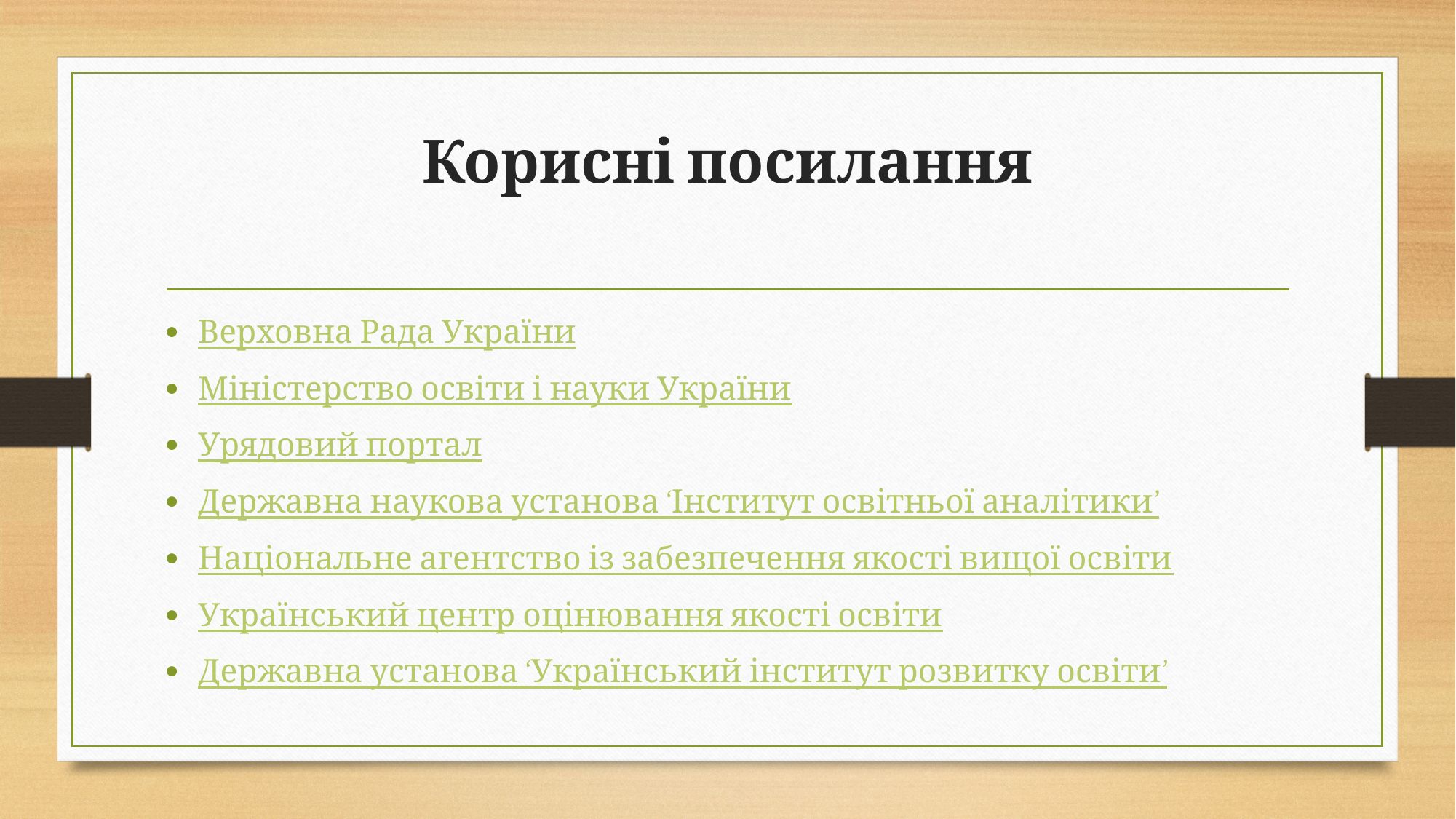

# Корисні посилання
Верховна Рада України
Міністерство освіти і науки України
Урядовий портал
Державна наукова установа ‘Інститут освітньої аналітики’
Національне агентство із забезпечення якості вищої освіти
Український центр оцінювання якості освіти
Державна установа ‘Український інститут розвитку освіти’